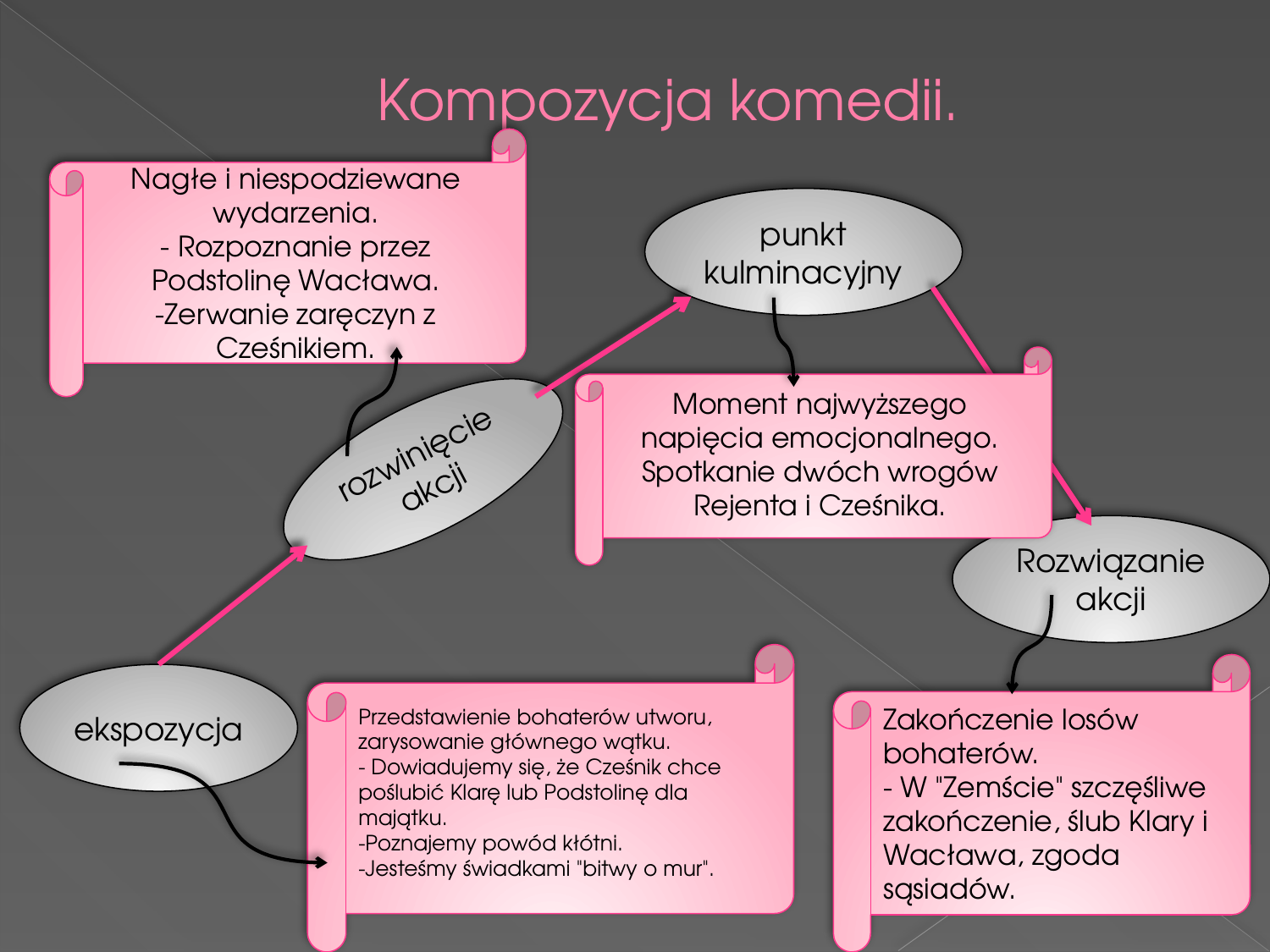

# Kompozycja komedii.
Nagłe i niespodziewane wydarzenia.
- Rozpoznanie przez Podstolinę Wacława.
-Zerwanie zaręczyn z Cześnikiem.
punkt kulminacyjny

Moment najwyższego napięcia emocjonalnego.
Spotkanie dwóch wrogów Rejenta i Cześnika.

rozwinięcie akcji
Rozwiązanie akcji

Przedstawienie bohaterów utworu, zarysowanie głównego wątku.
- Dowiadujemy się, że Cześnik chce poślubić Klarę lub Podstolinę dla majątku.
-Poznajemy powód kłótni.
-Jesteśmy świadkami "bitwy o mur".

Zakończenie losów bohaterów.
- W "Zemście" szczęśliwe zakończenie, ślub Klary i Wacława, zgoda sąsiadów.
ekspozycja